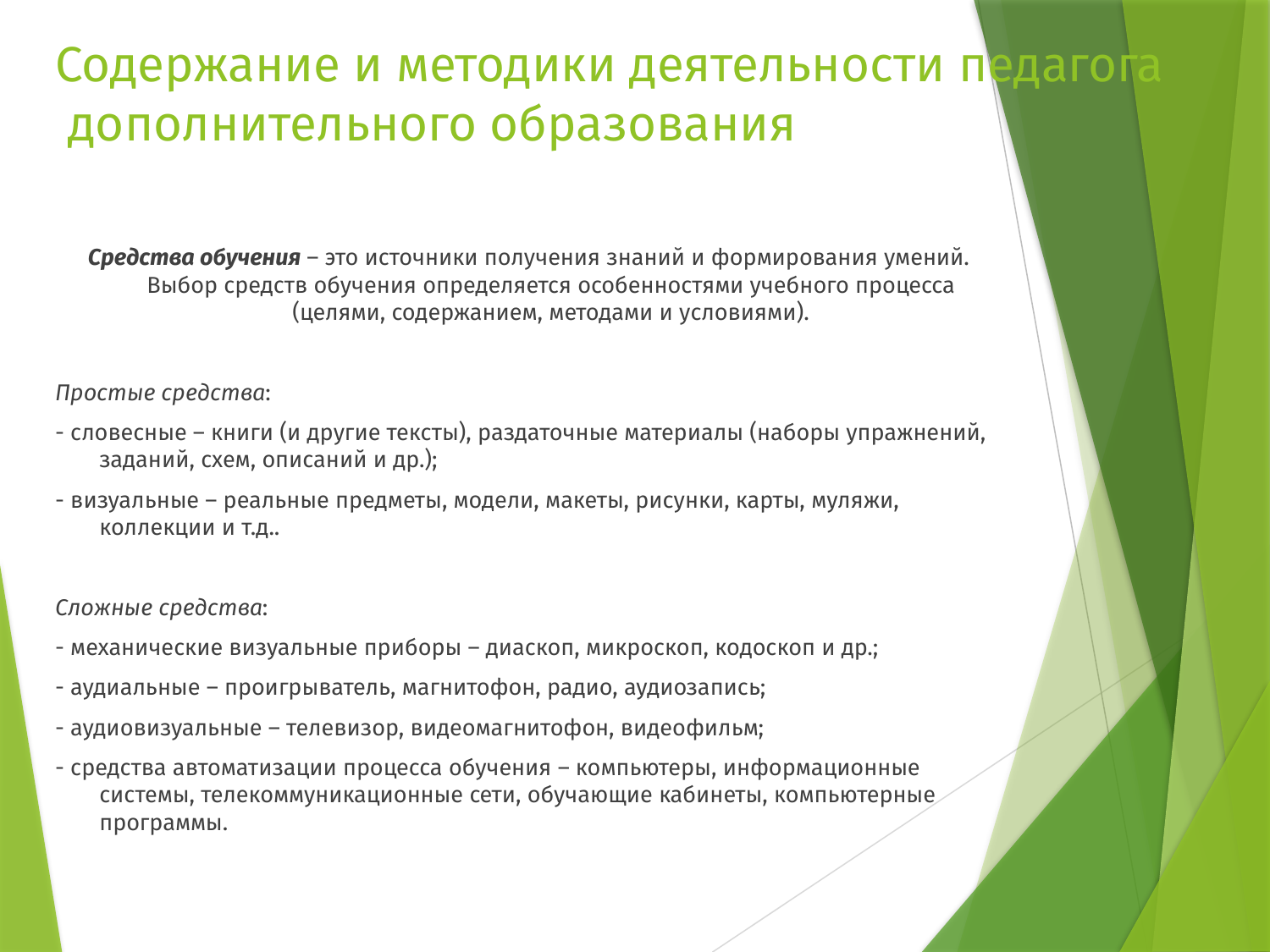

# Содержание и методики деятельности педагога дополнительного образования

Средства обучения – это источники получения знаний и формирования умений. Выбор средств обучения определяется особенностями учебного процесса (целями, содержанием, методами и условиями).

Простые средства:
- словесные – книги (и другие тексты), раздаточные материалы (наборы упражнений, заданий, схем, описаний и др.);
- визуальные – реальные предметы, модели, макеты, рисунки, карты, муляжи, коллекции и т.д..

Сложные средства:
- механические визуальные приборы – диаскоп, микроскоп, кодоскоп и др.;
- аудиальные – проигрыватель, магнитофон, радио, аудиозапись;
- аудиовизуальные – телевизор, видеомагнитофон, видеофильм;
- средства автоматизации процесса обучения – компьютеры, информационные системы, телекоммуникационные сети, обучающие кабинеты, компьютерные программы.